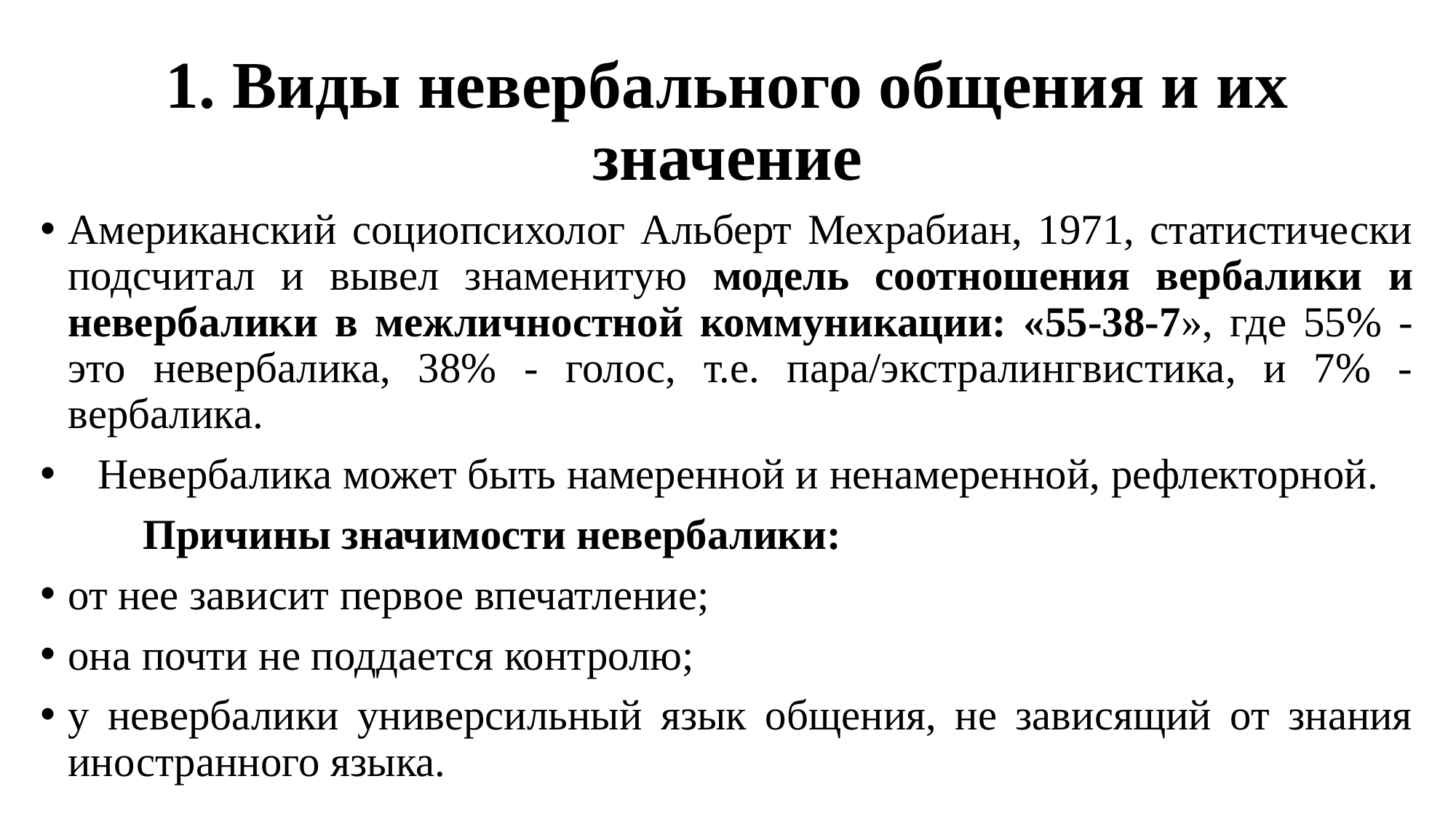

# 1. Виды невербального общения и их значение
Американский социопсихолог Альберт Мехрабиан, 1971, статистически подсчитал и вывел знаменитую модель соотношения вербалики и невербалики в межличностной коммуникации: «55-38-7», где 55% - это невербалика, 38% - голос, т.е. пара/экстралингвистика, и 7% - вербалика.
	Невербалика может быть намеренной и ненамеренной, рефлекторной.
	Причины значимости невербалики:
от нее зависит первое впечатление;
она почти не поддается контролю;
у невербалики универсильный язык общения, не зависящий от знания иностранного языка.